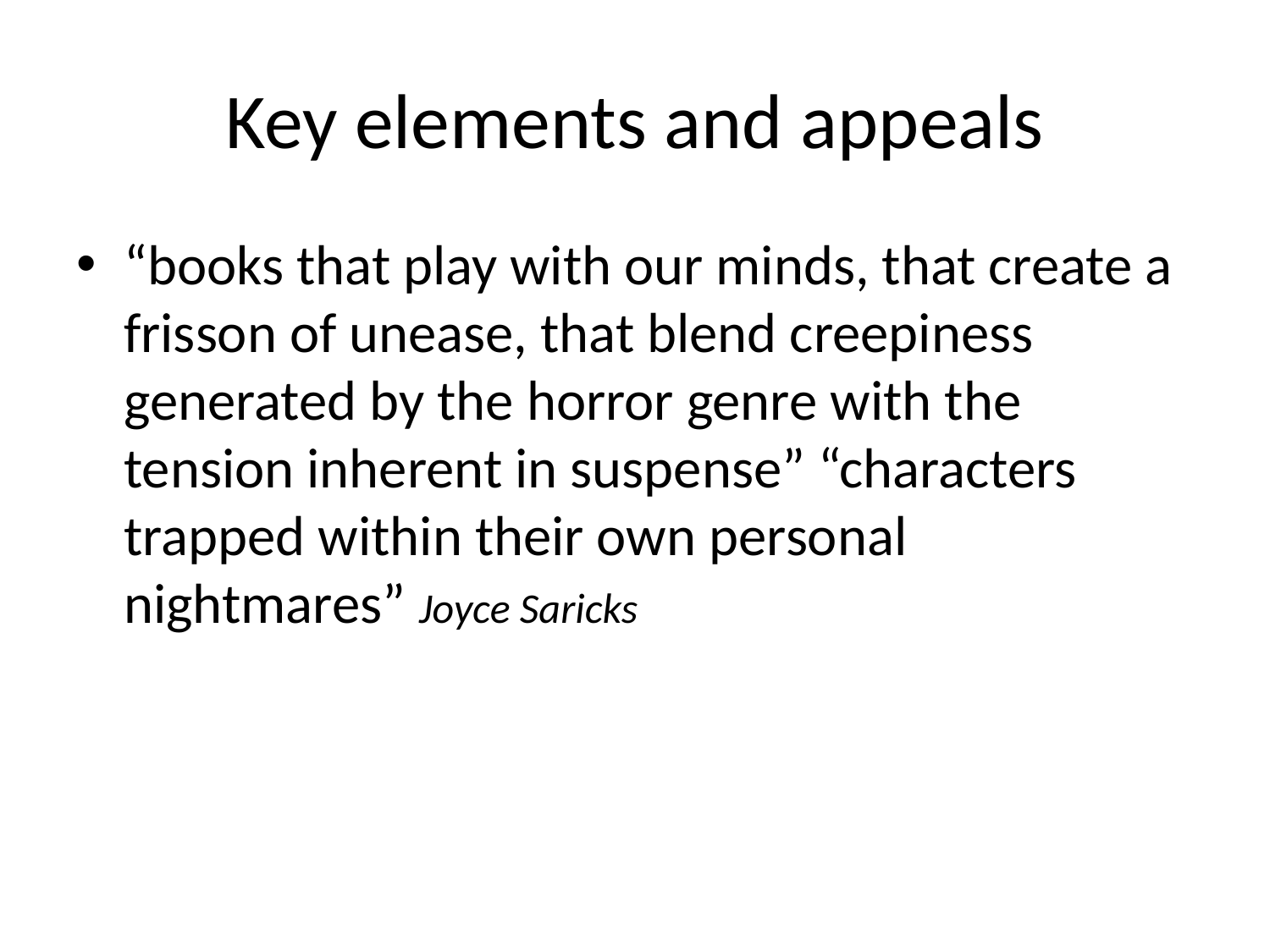

# Key elements and appeals
“books that play with our minds, that create a frisson of unease, that blend creepiness generated by the horror genre with the tension inherent in suspense” “characters trapped within their own personal nightmares” Joyce Saricks